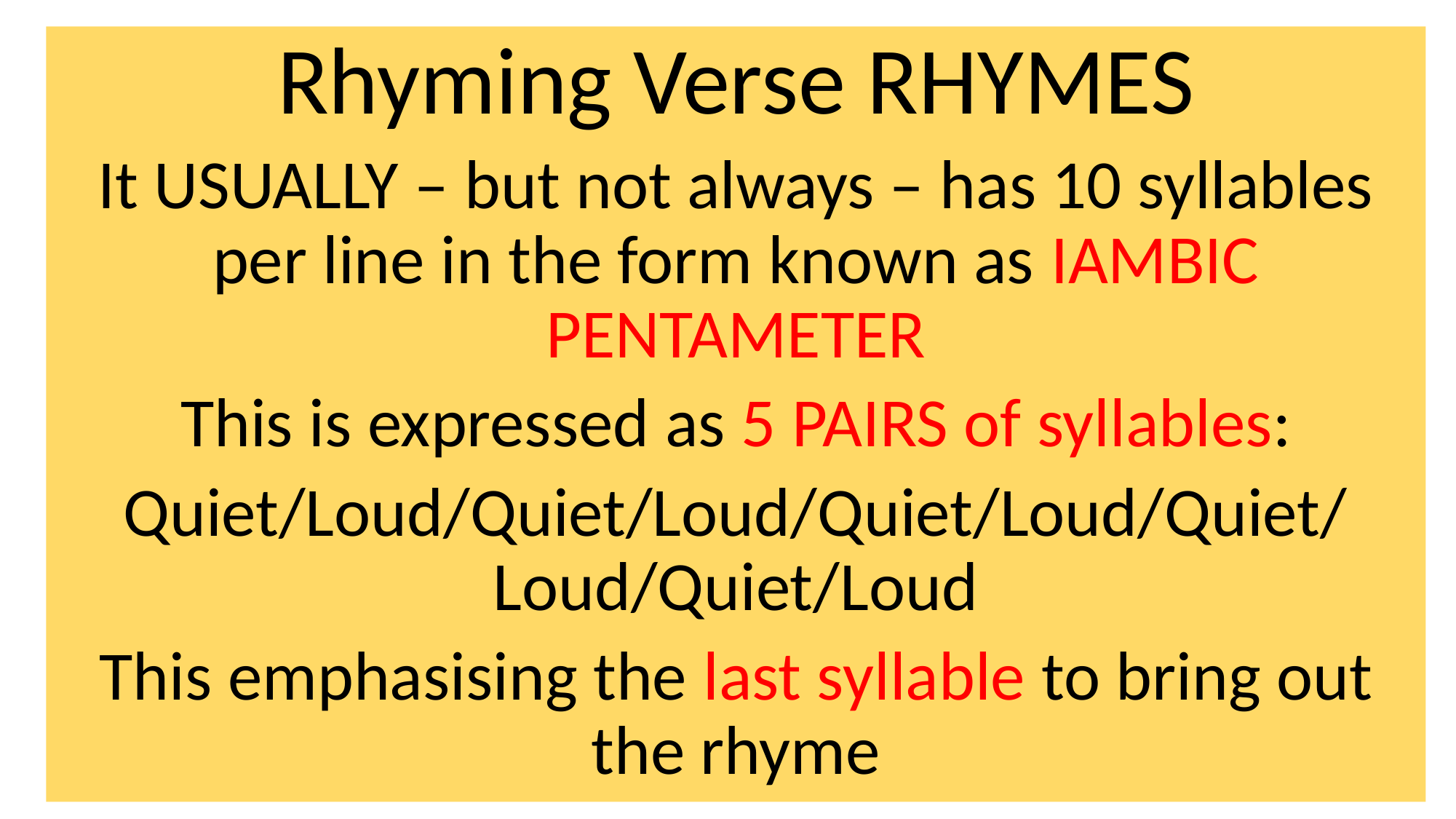

Rhyming Verse RHYMES
It USUALLY – but not always – has 10 syllables per line in the form known as IAMBIC PENTAMETER
This is expressed as 5 PAIRS of syllables:
Quiet/Loud/Quiet/Loud/Quiet/Loud/Quiet/ Loud/Quiet/Loud
This emphasising the last syllable to bring out the rhyme